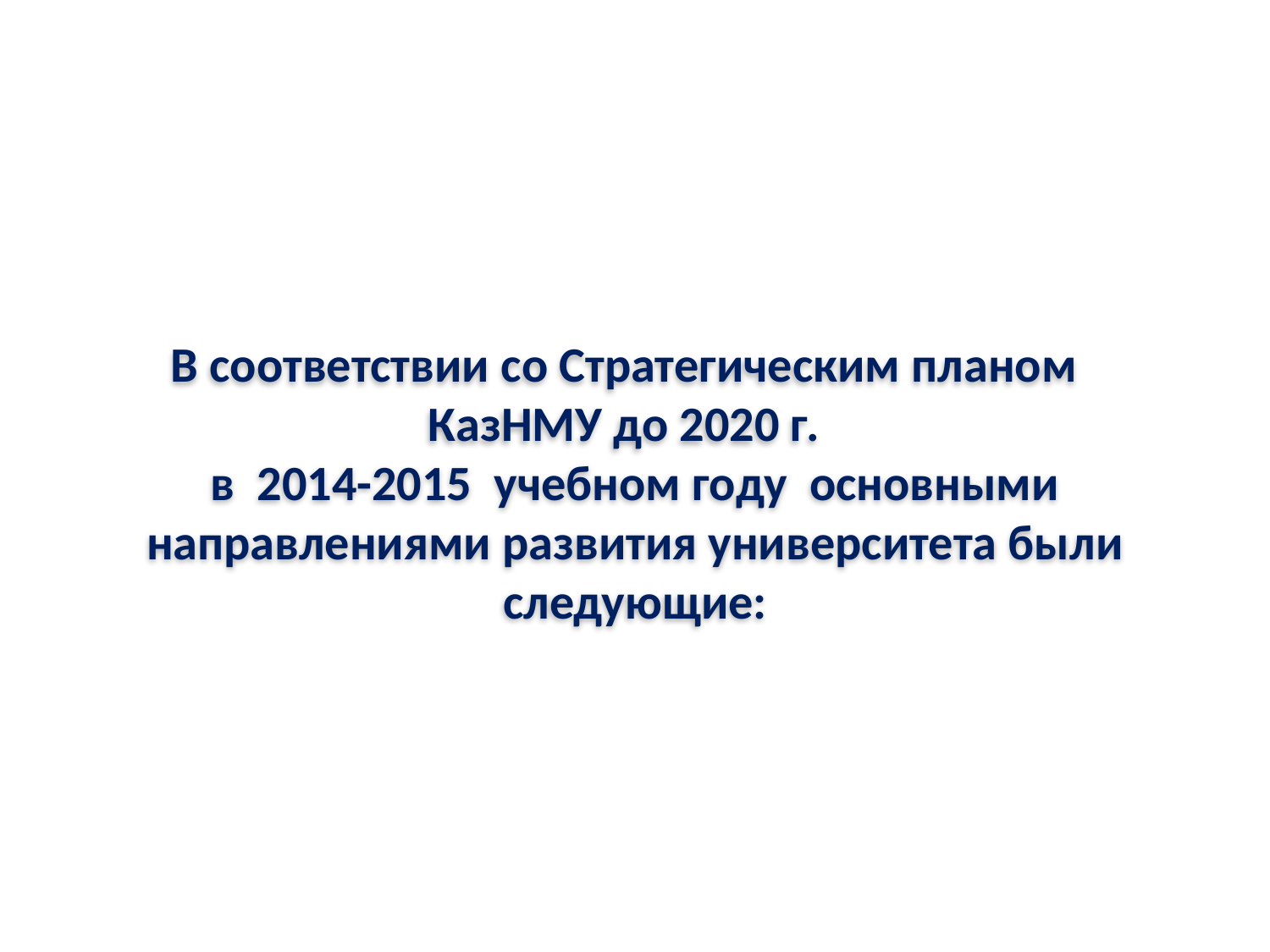

# В соответствии со Стратегическим планом КазНМУ до 2020 г. в  2014-2015  учебном году  основными направлениями развития университета были следующие: